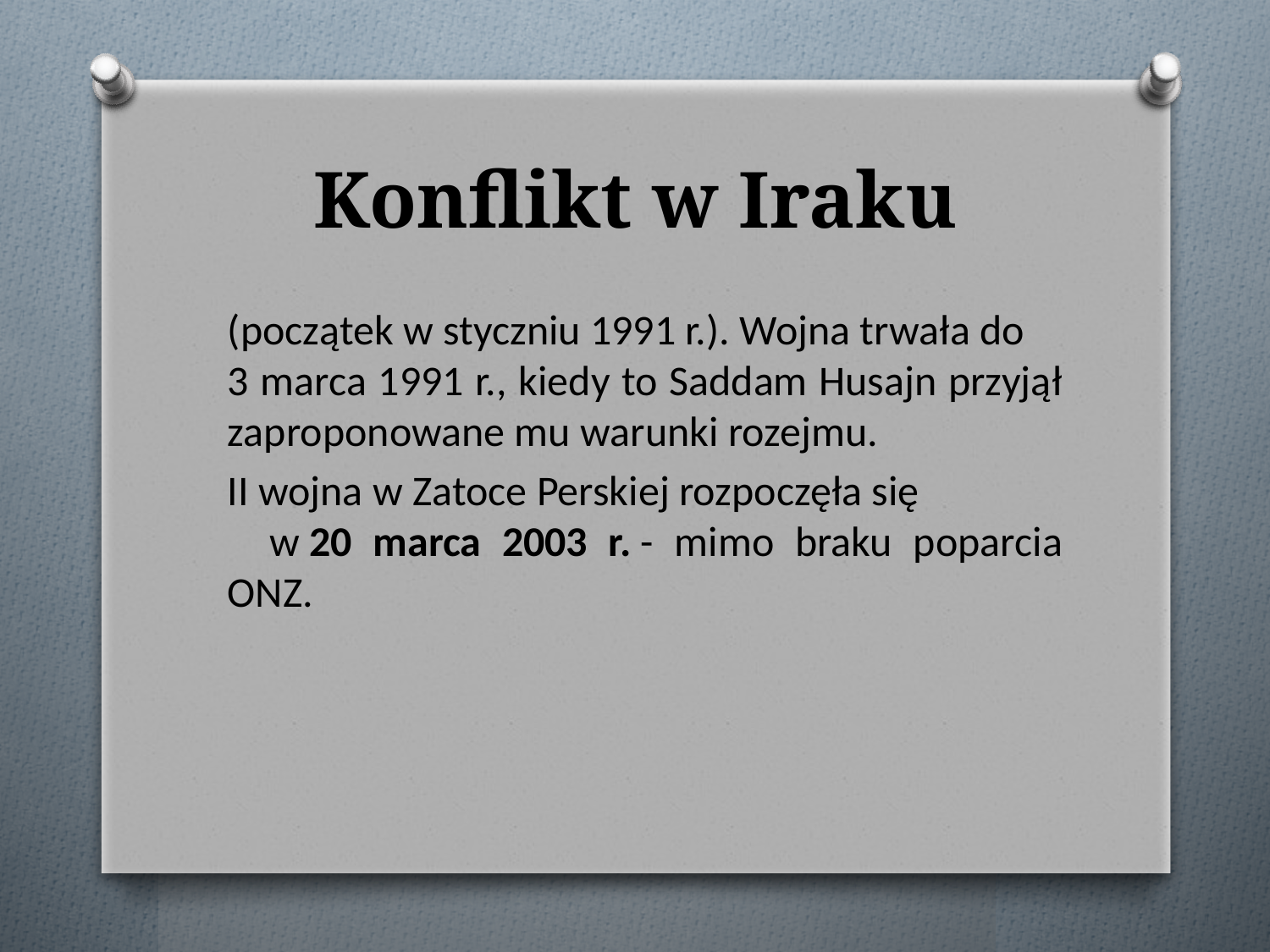

# Konflikt w Iraku
(początek w styczniu 1991 r.). Wojna trwała do     3 marca 1991 r., kiedy to Saddam Husajn przyjął zaproponowane mu warunki rozejmu.
II wojna w Zatoce Perskiej rozpoczęła się                  w 20 marca 2003 r. - mimo braku poparcia ONZ.